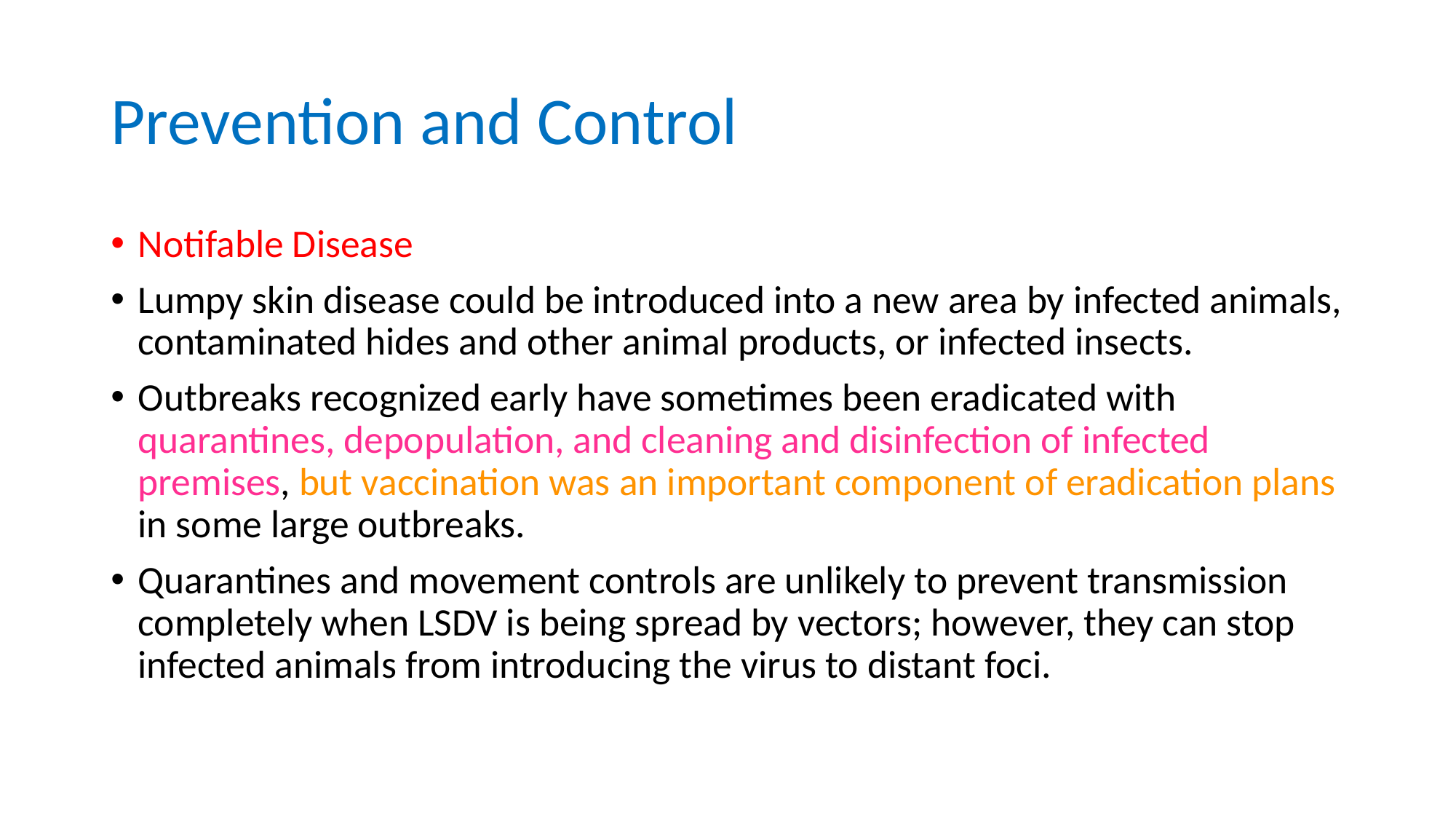

# Prevention and Control
Notifable Disease
Lumpy skin disease could be introduced into a new area by infected animals, contaminated hides and other animal products, or infected insects.
Outbreaks recognized early have sometimes been eradicated with quarantines, depopulation, and cleaning and disinfection of infected premises, but vaccination was an important component of eradication plans in some large outbreaks.
Quarantines and movement controls are unlikely to prevent transmission completely when LSDV is being spread by vectors; however, they can stop infected animals from introducing the virus to distant foci.